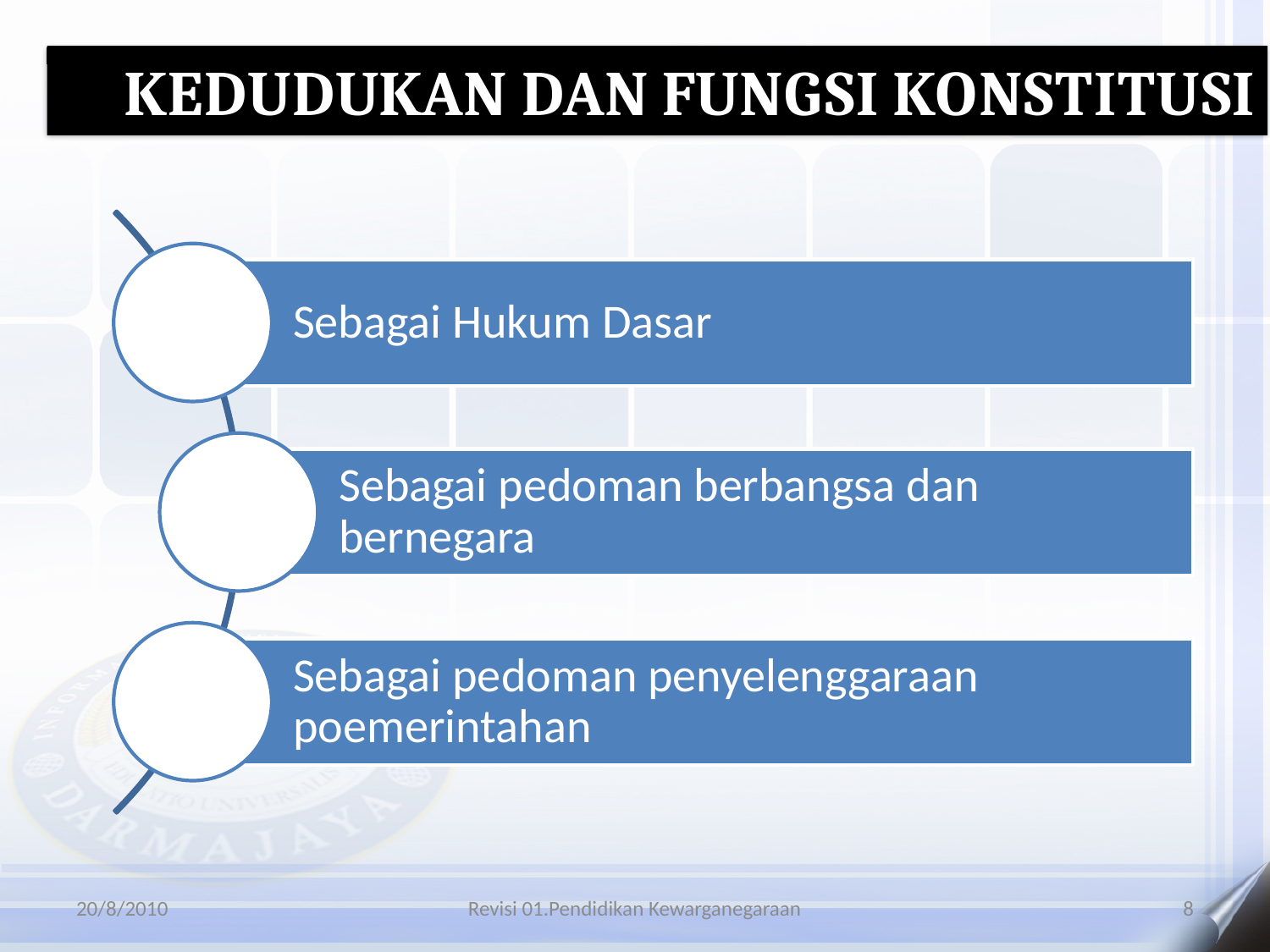

KEDUDUKAN DAN FUNGSI KONSTITUSI
Sebagai Hukum Dasar
Sebagai pedoman berbangsa dan bernegara
Sebagai pedoman penyelenggaraan poemerintahan
20/8/2010
Revisi 01.Pendidikan Kewarganegaraan
8